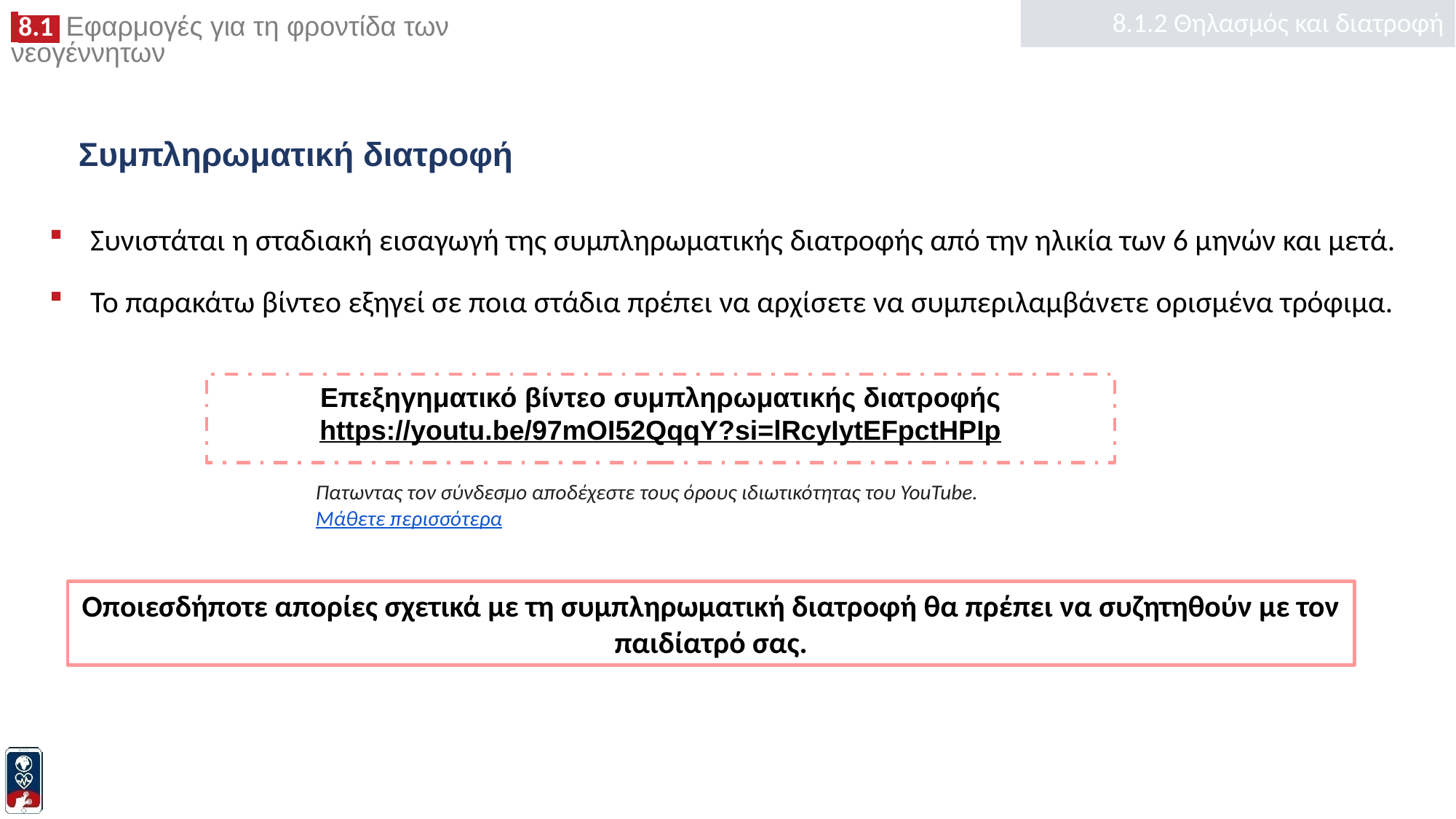

8.1.2 Θηλασμός και διατροφή
# Συμπληρωματική διατροφή
Συνιστάται η σταδιακή εισαγωγή της συμπληρωματικής διατροφής από την ηλικία των 6 μηνών και μετά.
Το παρακάτω βίντεο εξηγεί σε ποια στάδια πρέπει να αρχίσετε να συμπεριλαμβάνετε ορισμένα τρόφιμα.

Επεξηγηματικό βίντεο συμπληρωματικής διατροφής
https://youtu.be/97mOI52QqqY?si=lRcyIytEFpctHPIp

Πατωντας τον σύνδεσμο αποδέχεστε τους όρους ιδιωτικότητας του YouTube. Μάθετε περισσότερα
Οποιεσδήποτε απορίες σχετικά με τη συμπληρωματική διατροφή θα πρέπει να συζητηθούν με τον παιδίατρό σας.